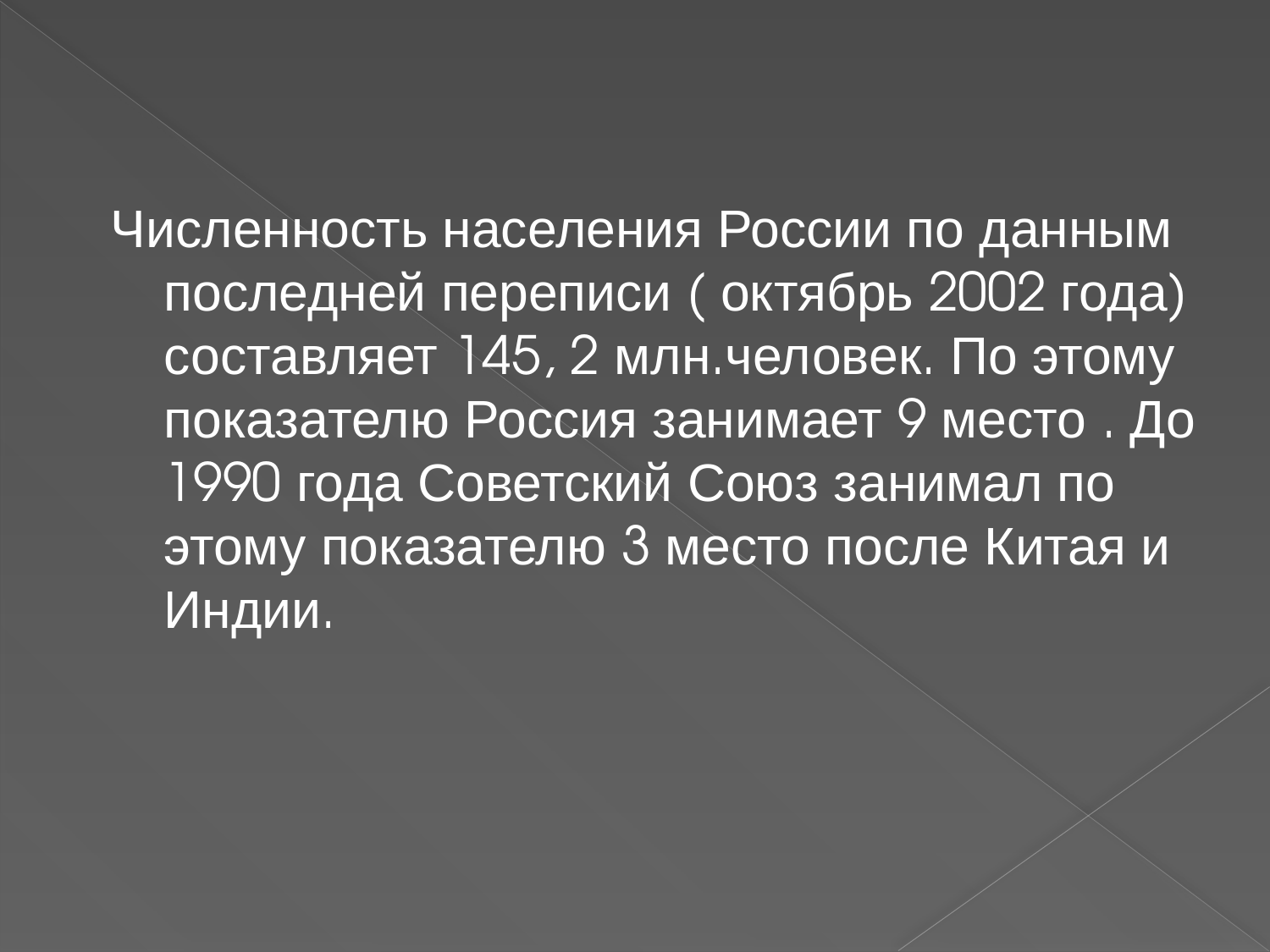

Численность населения России по данным последней переписи ( октябрь 2002 года) составляет 145, 2 млн.человек. По этому показателю Россия занимает 9 место . До 1990 года Советский Союз занимал по этому показателю 3 место после Китая и Индии.